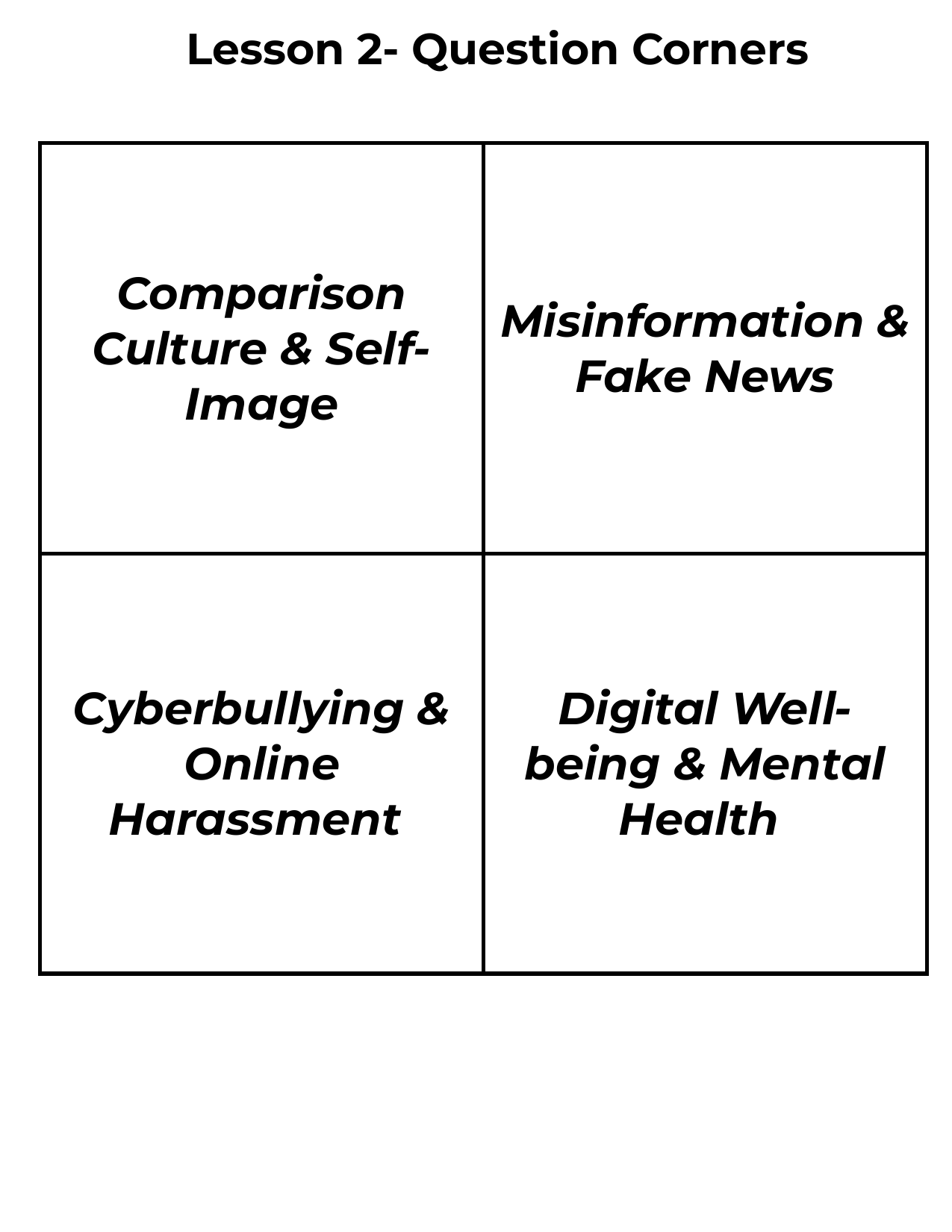

# Lesson 2- Question Corners
TOC

| Comparison Culture & Self-Image | Misinformation & Fake News |
| --- | --- |
| Cyberbullying & Online Harassment | Digital Well-being & Mental Health |
Design Thinking

PBL

Teaching Resources

Career Videos

ETS/ Project Word Wall